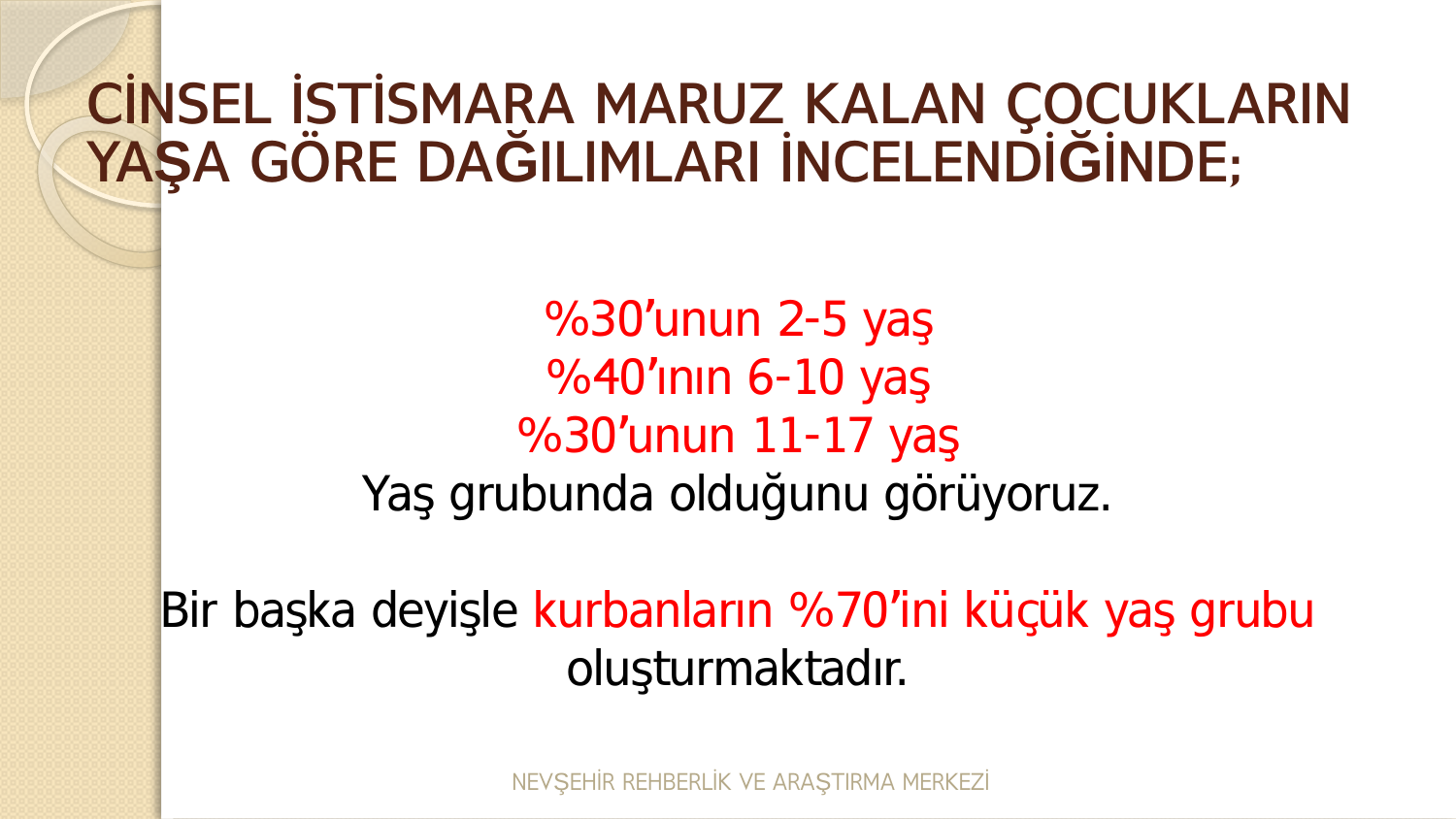

# CİNSEL İSTİSMARA MARUZ KALAN ÇOCUKLARIN YAŞA GÖRE DAĞILIMLARI İNCELENDİĞİNDE;
%30’unun 2-5 yaş
%40’ının 6-10 yaş
%30’unun 11-17 yaş
Yaş grubunda olduğunu görüyoruz.

Bir başka deyişle kurbanların %70’ini küçük yaş grubu oluşturmaktadır.
NEVŞEHİR REHBERLİK VE ARAŞTIRMA MERKEZİ